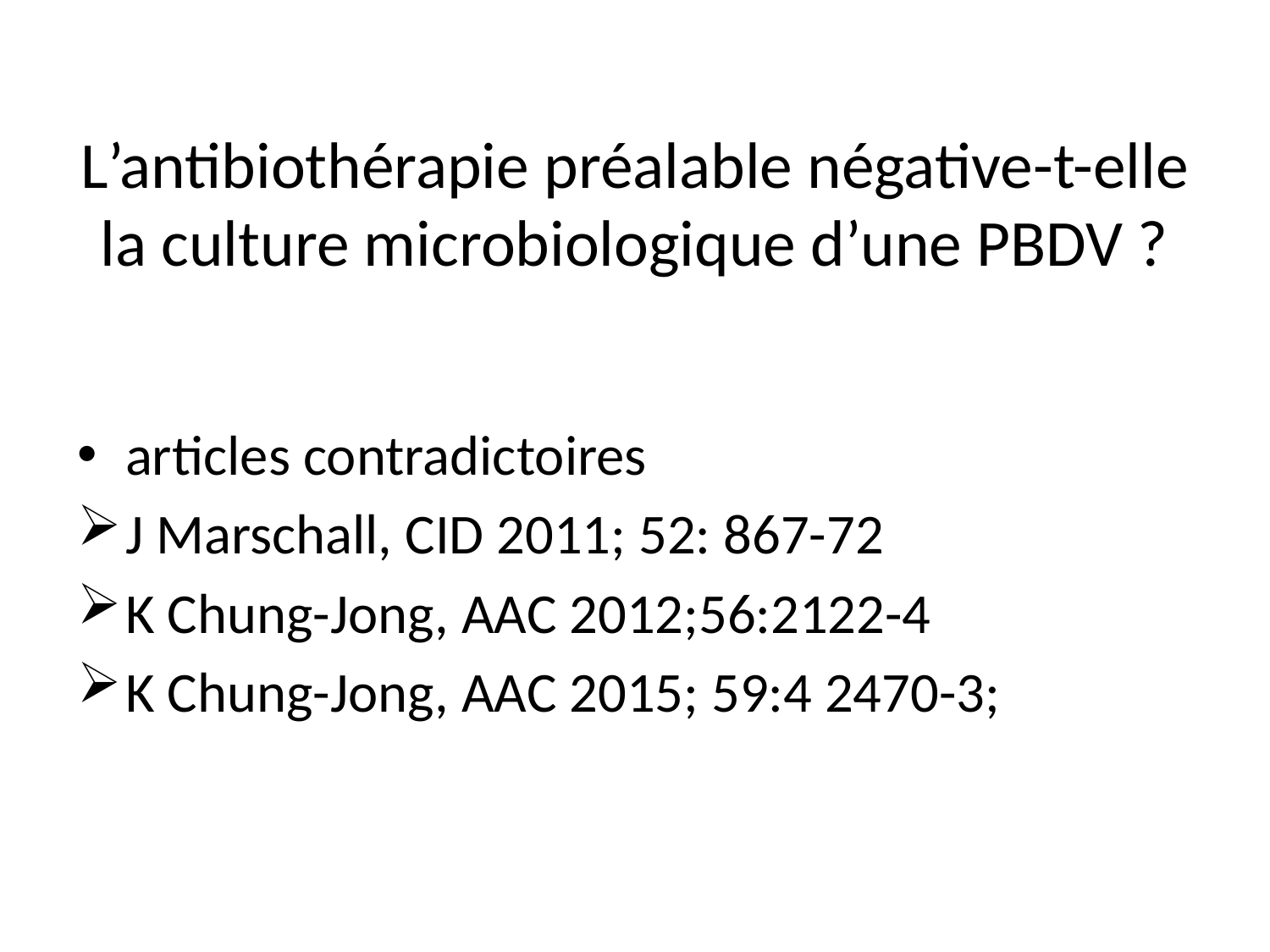

# L’antibiothérapie préalable négative-t-elle la culture microbiologique d’une PBDV ?
articles contradictoires
J Marschall, CID 2011; 52: 867-72
K Chung-Jong, AAC 2012;56:2122-4
K Chung-Jong, AAC 2015; 59:4 2470-3;